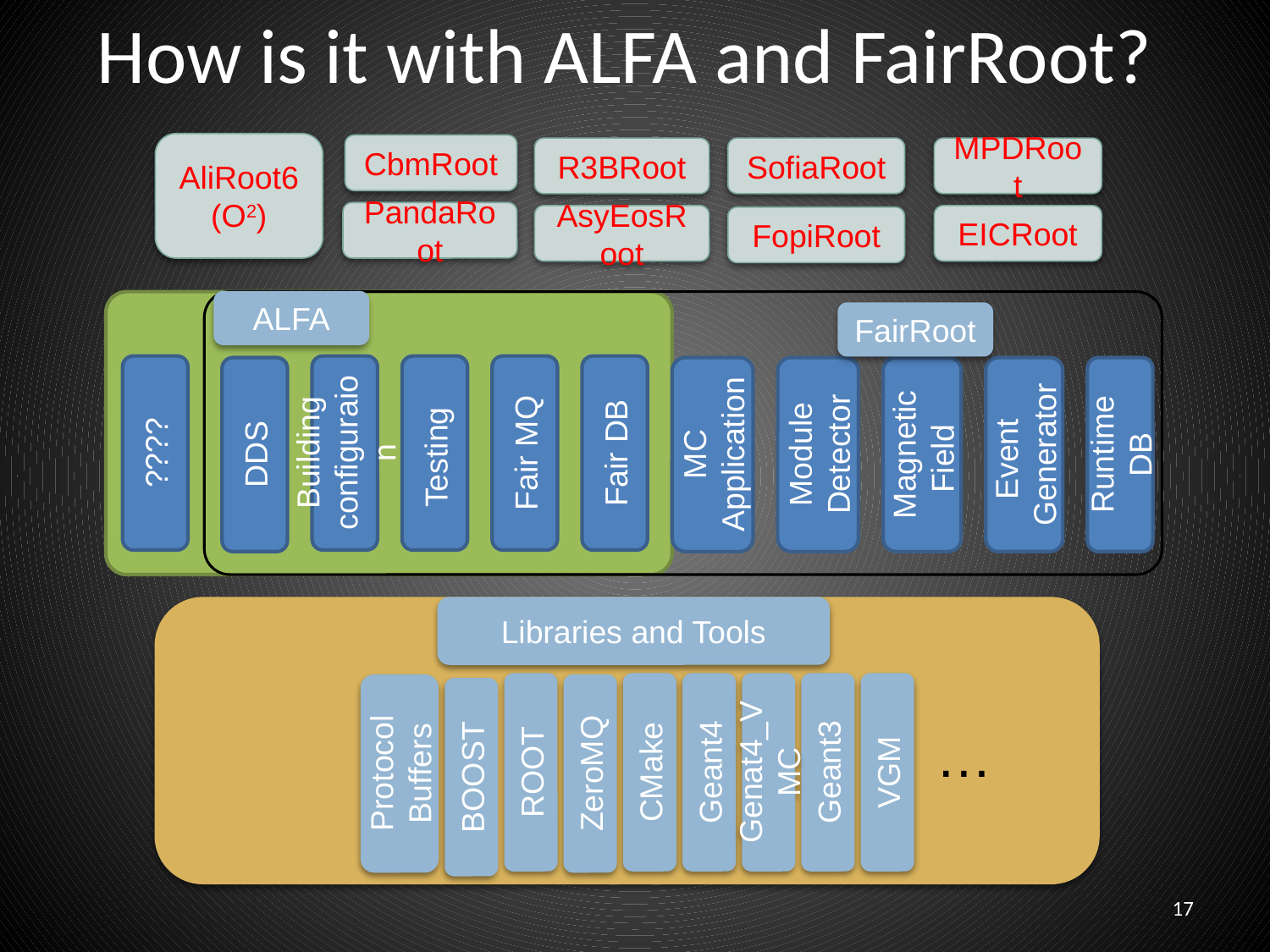

# How is it with ALFA and FairRoot?
AliRoot6 (O2)
CbmRoot
R3BRoot
SofiaRoot
MPDRoot
PandaRoot
AsyEosRoot
EICRoot
FopiRoot

ALFA
FairRoot
????
Building configuraion
Testing
Fair MQ
Fair DB
Module
Detector
DDS
MC Application
Magnetic Field
Event
Generator
Runtime DB

Libraries and Tools
ROOT
CMake
Geant4
Genat4_VMC
Geant3
VGM
Protocol Buffers
ZeroMQ
BOOST
…
17